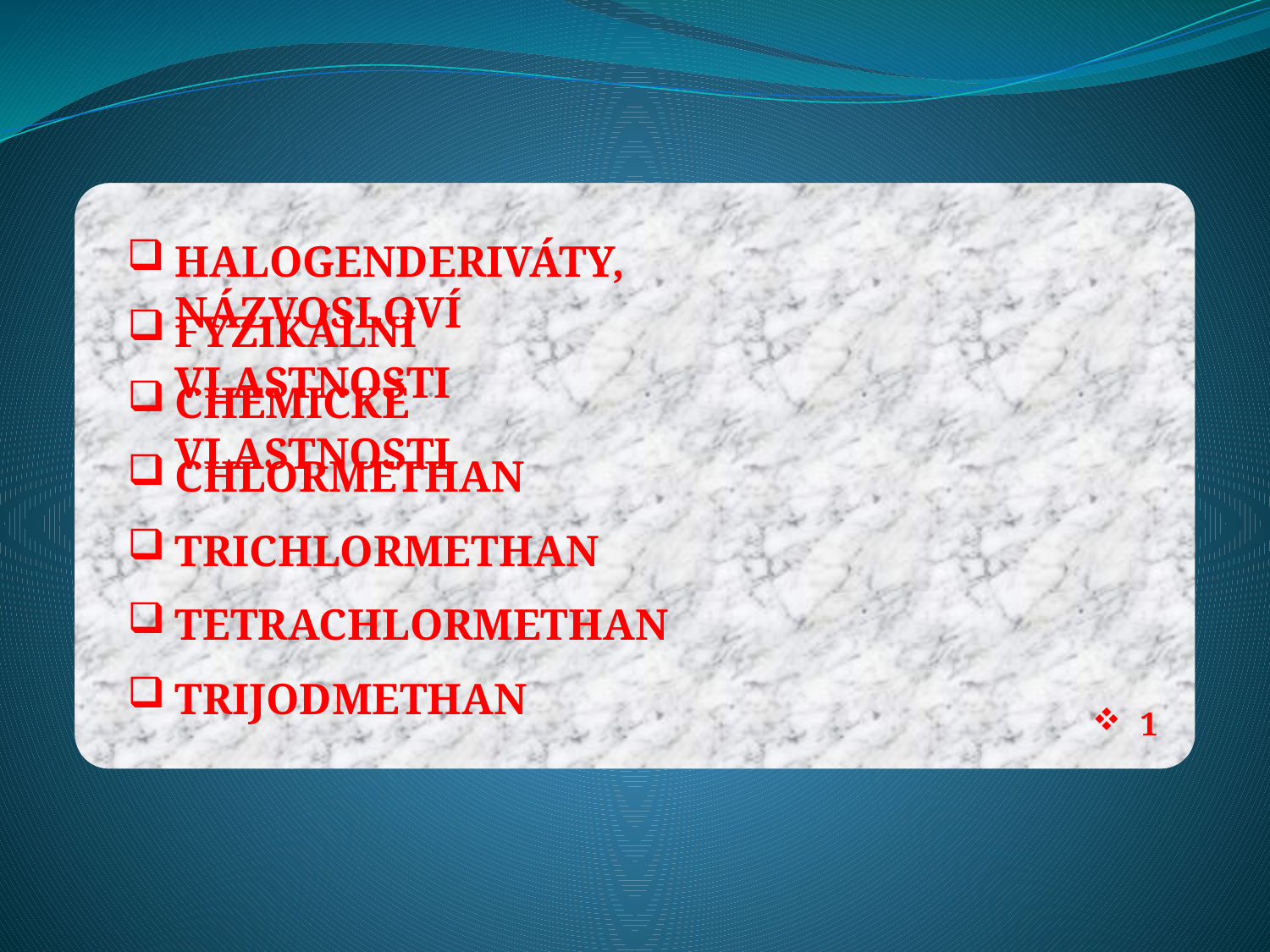

HALOGENDERIVÁTY, NÁZVOSLOVÍ
FYZIKÁLNÍ VLASTNOSTI
CHEMICKÉ VLASTNOSTI
CHLORMETHAN
TRICHLORMETHAN
TETRACHLORMETHAN
TRIJODMETHAN
1